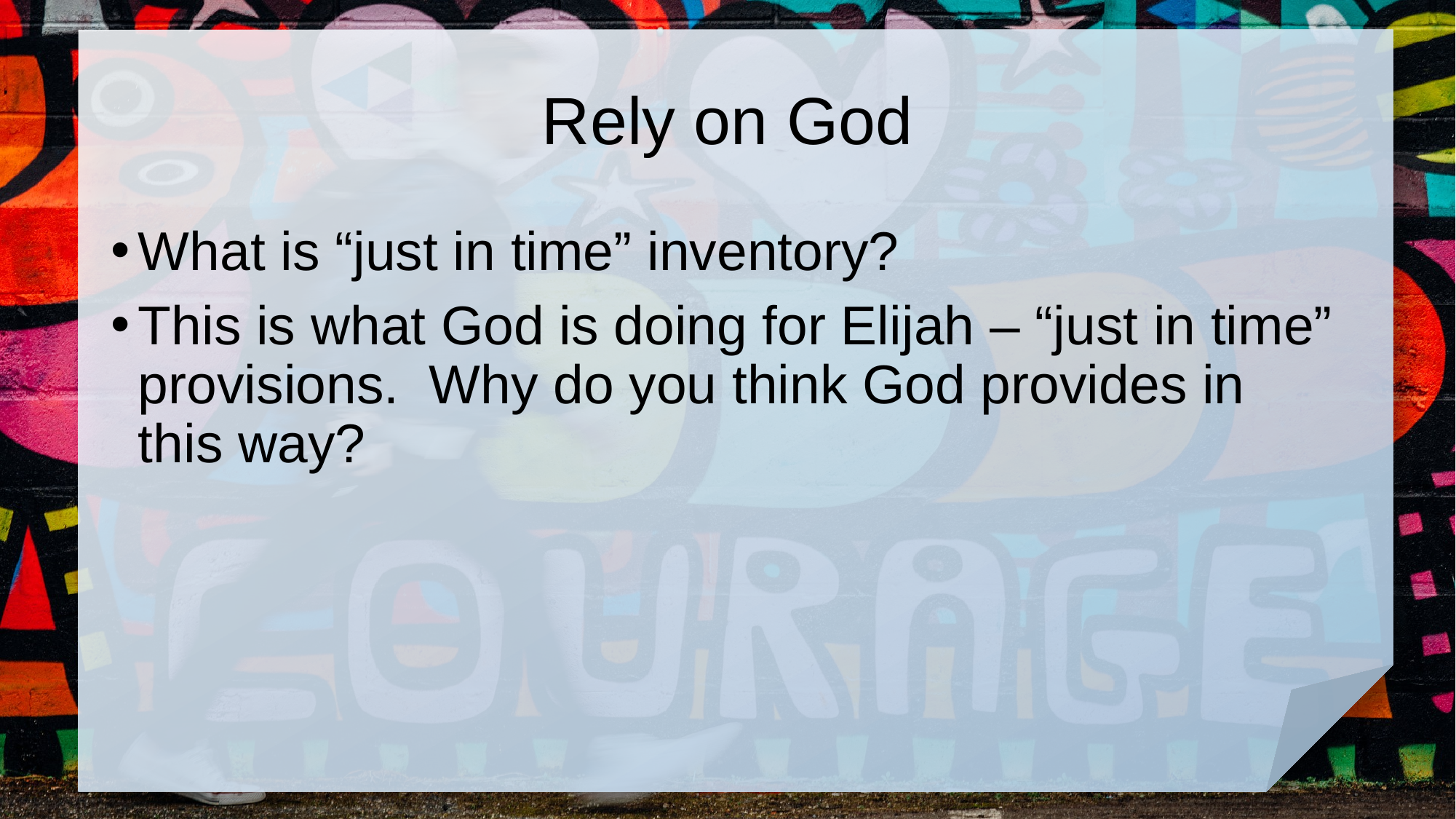

# Rely on God
What is “just in time” inventory?
This is what God is doing for Elijah – “just in time” provisions.  Why do you think God provides in this way?